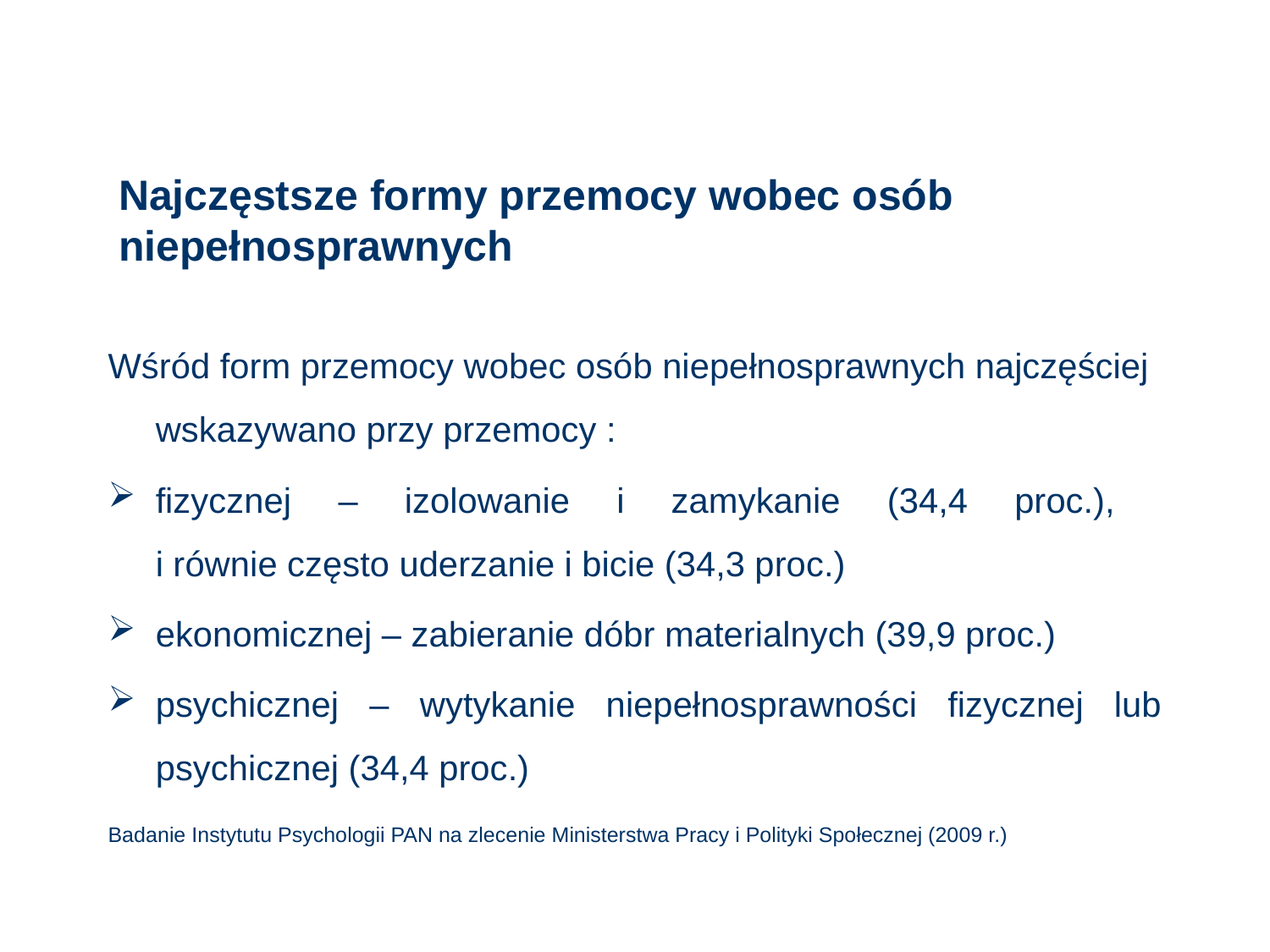

# Najczęstsze formy przemocy wobec osób niepełnosprawnych
Wśród form przemocy wobec osób niepełnosprawnych najczęściej wskazywano przy przemocy :
fizycznej – izolowanie i zamykanie (34,4 proc.),
i równie często uderzanie i bicie (34,3 proc.)
ekonomicznej – zabieranie dóbr materialnych (39,9 proc.)
psychicznej – wytykanie niepełnosprawności fizycznej lub psychicznej (34,4 proc.)

Badanie Instytutu Psychologii PAN na zlecenie Ministerstwa Pracy i Polityki Społecznej (2009 r.)

78